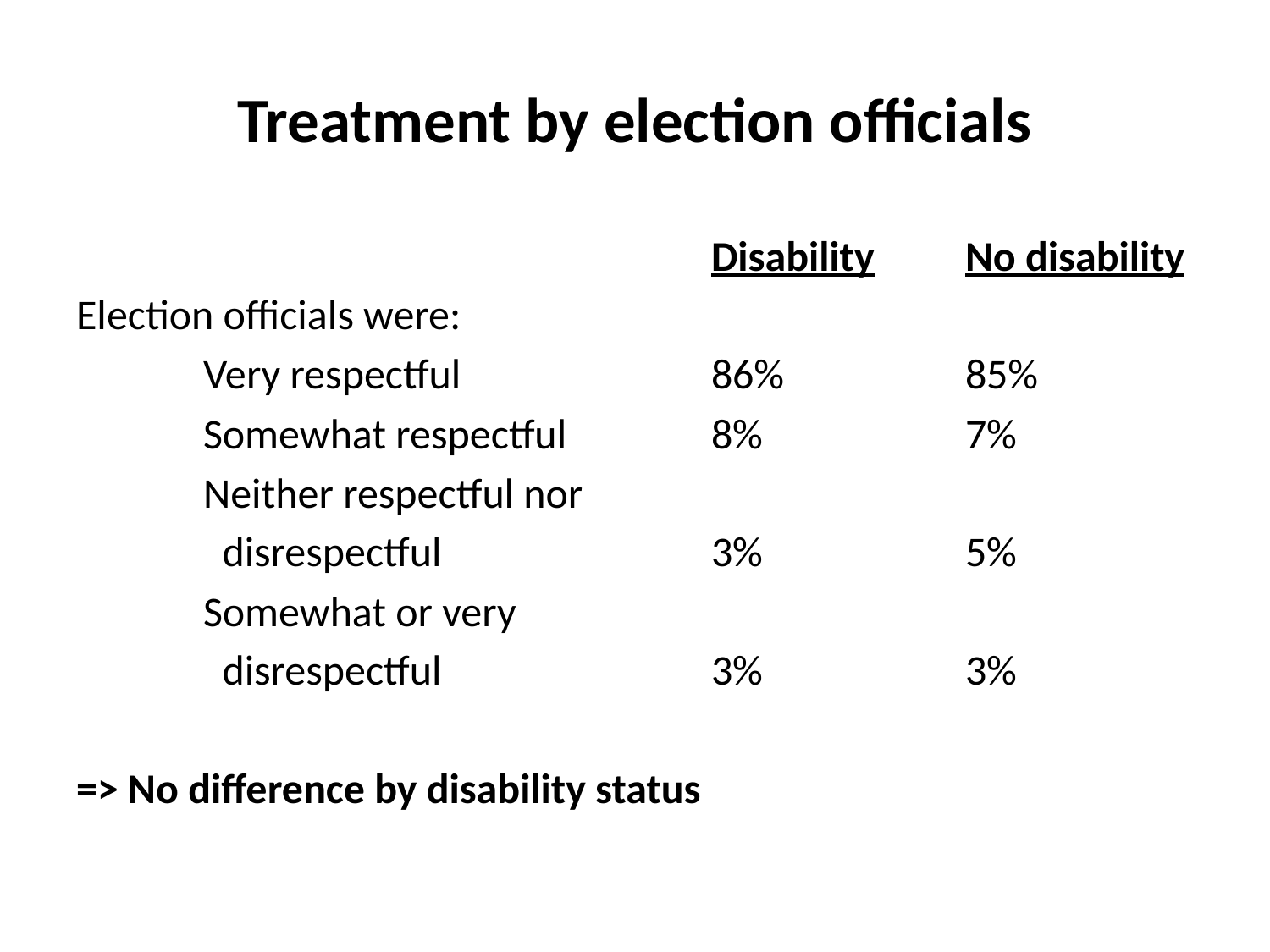

# Treatment by election officials
					Disability	No disability
Election officials were:
	Very respectful		86%		85%
	Somewhat respectful		8%		7%
	Neither respectful nor
	  disrespectful			3%		5%
	Somewhat or very
   	  disrespectful			3%		3%

=> No difference by disability status